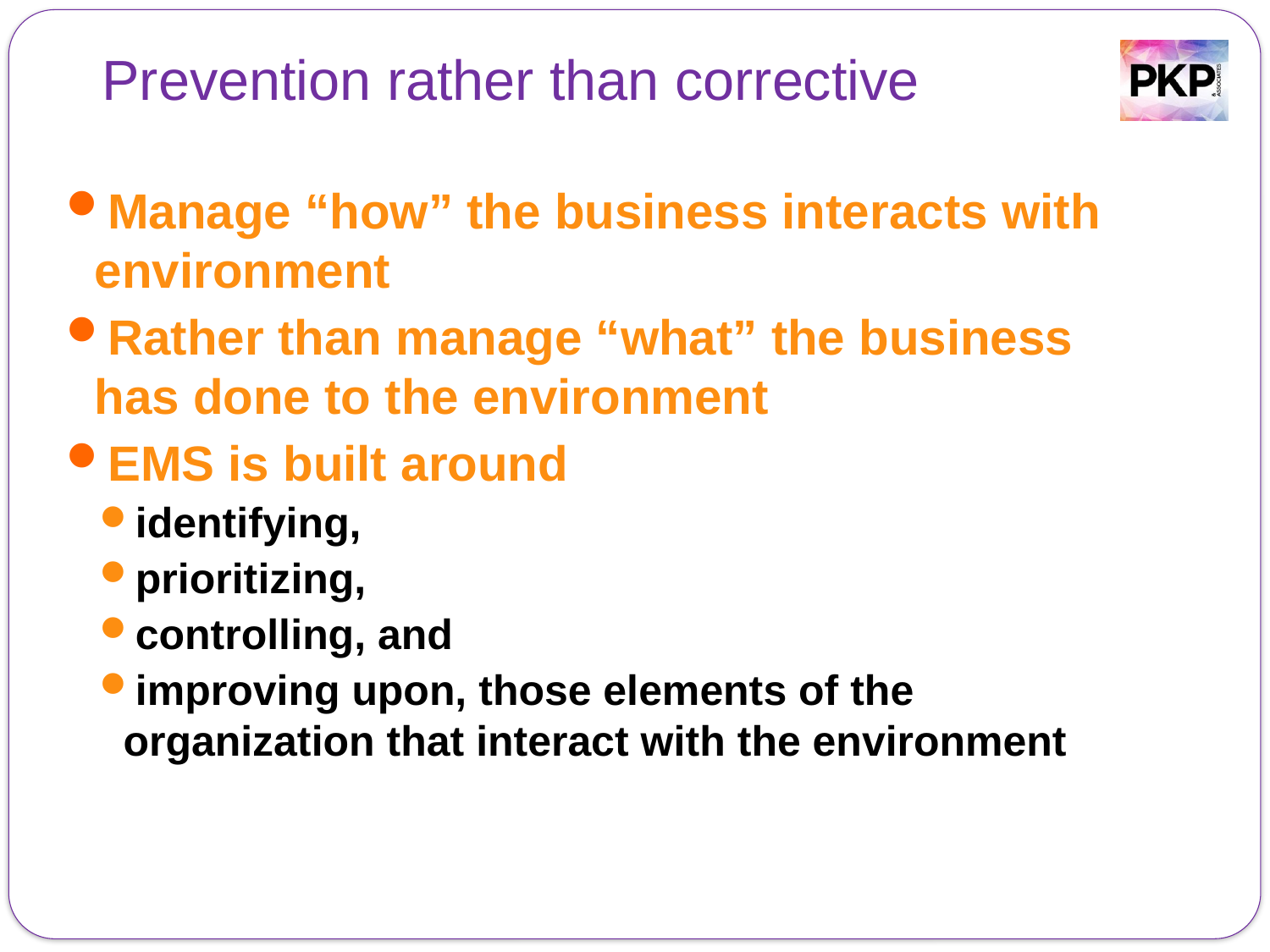

Prevention rather than corrective
Manage “how” the business interacts with  environment
Rather than manage “what” the business has done to the environment
EMS is built around
identifying,
prioritizing,
controlling, and
improving upon, those elements of the organization that interact with the environment